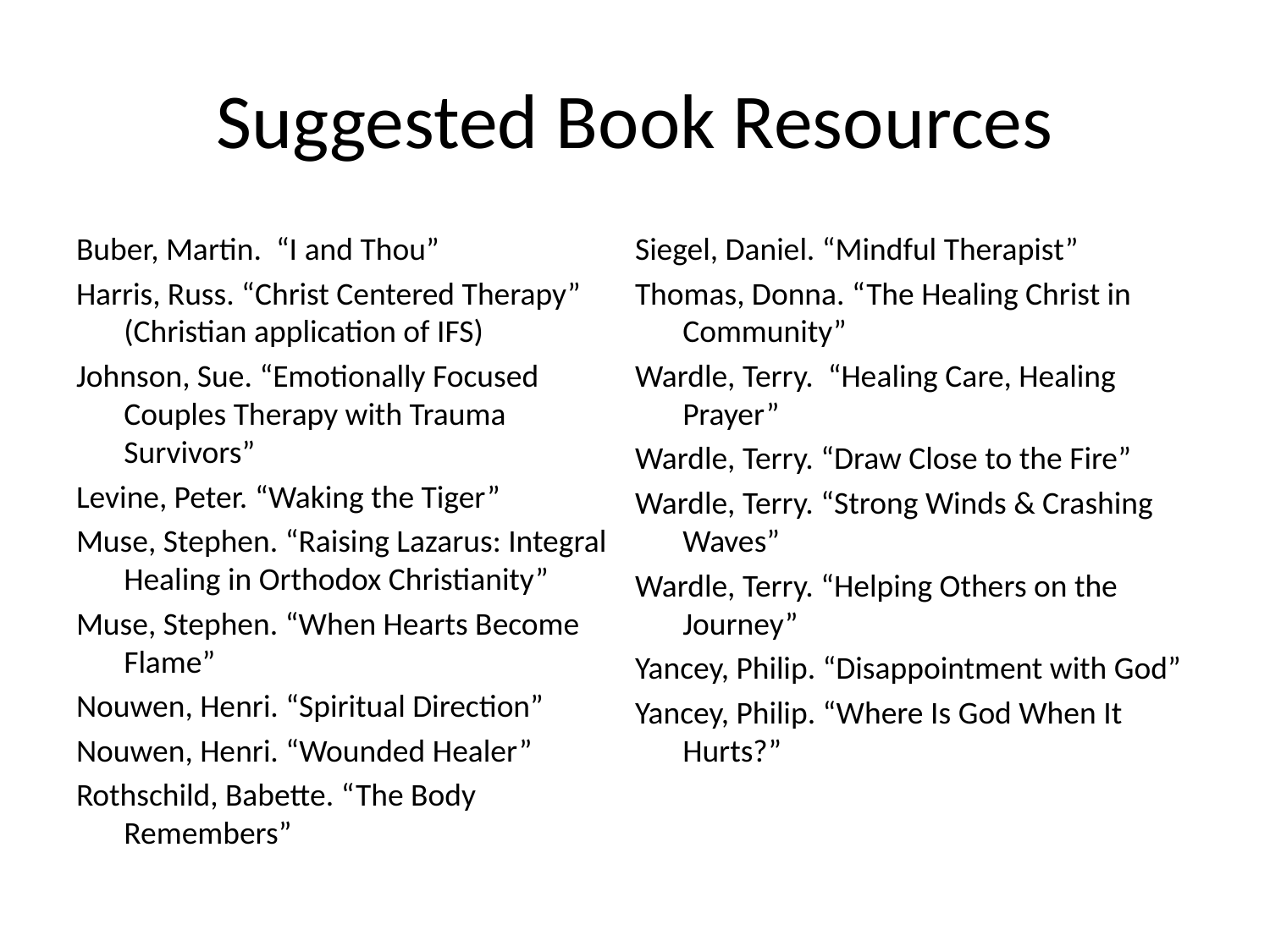

# Suggested Book Resources
Buber, Martin.  “I and Thou”
Harris, Russ. “Christ Centered Therapy” (Christian application of IFS)
Johnson, Sue. “Emotionally Focused Couples Therapy with Trauma Survivors”
Levine, Peter. “Waking the Tiger”
Muse, Stephen. “Raising Lazarus: Integral Healing in Orthodox Christianity”
Muse, Stephen. “When Hearts Become Flame”
Nouwen, Henri. “Spiritual Direction”
Nouwen, Henri. “Wounded Healer”
Rothschild, Babette. “The Body Remembers”
Siegel, Daniel. “Mindful Therapist”
Thomas, Donna. “The Healing Christ in Community”
Wardle, Terry.  “Healing Care, Healing Prayer”
Wardle, Terry. “Draw Close to the Fire”
Wardle, Terry. “Strong Winds & Crashing Waves”
Wardle, Terry. “Helping Others on the Journey”
Yancey, Philip. “Disappointment with God”
Yancey, Philip. “Where Is God When It Hurts?”